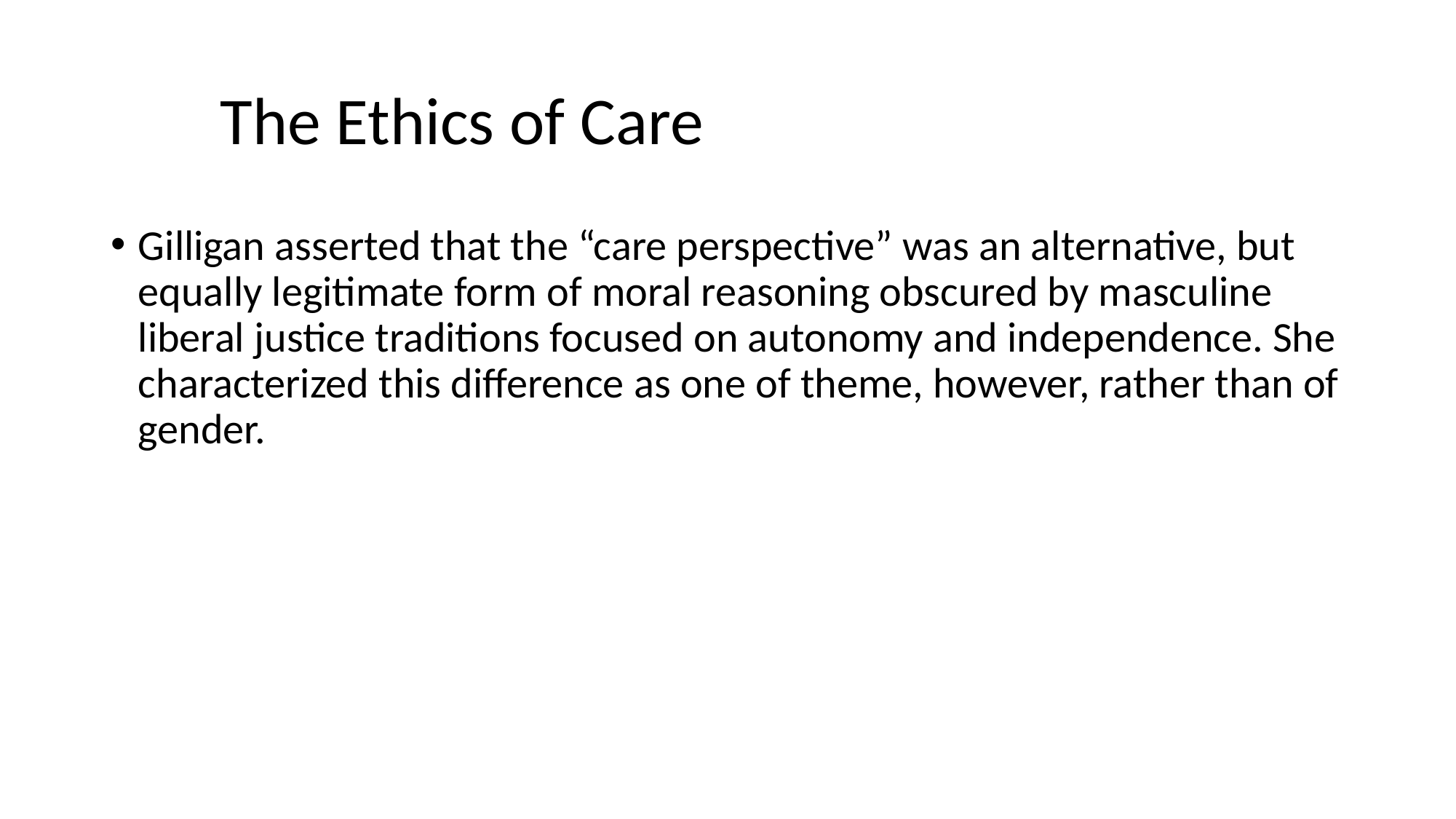

# The Ethics of Care
Gilligan asserted that the “care perspective” was an alternative, but equally legitimate form of moral reasoning obscured by masculine liberal justice traditions focused on autonomy and independence. She characterized this difference as one of theme, however, rather than of gender.